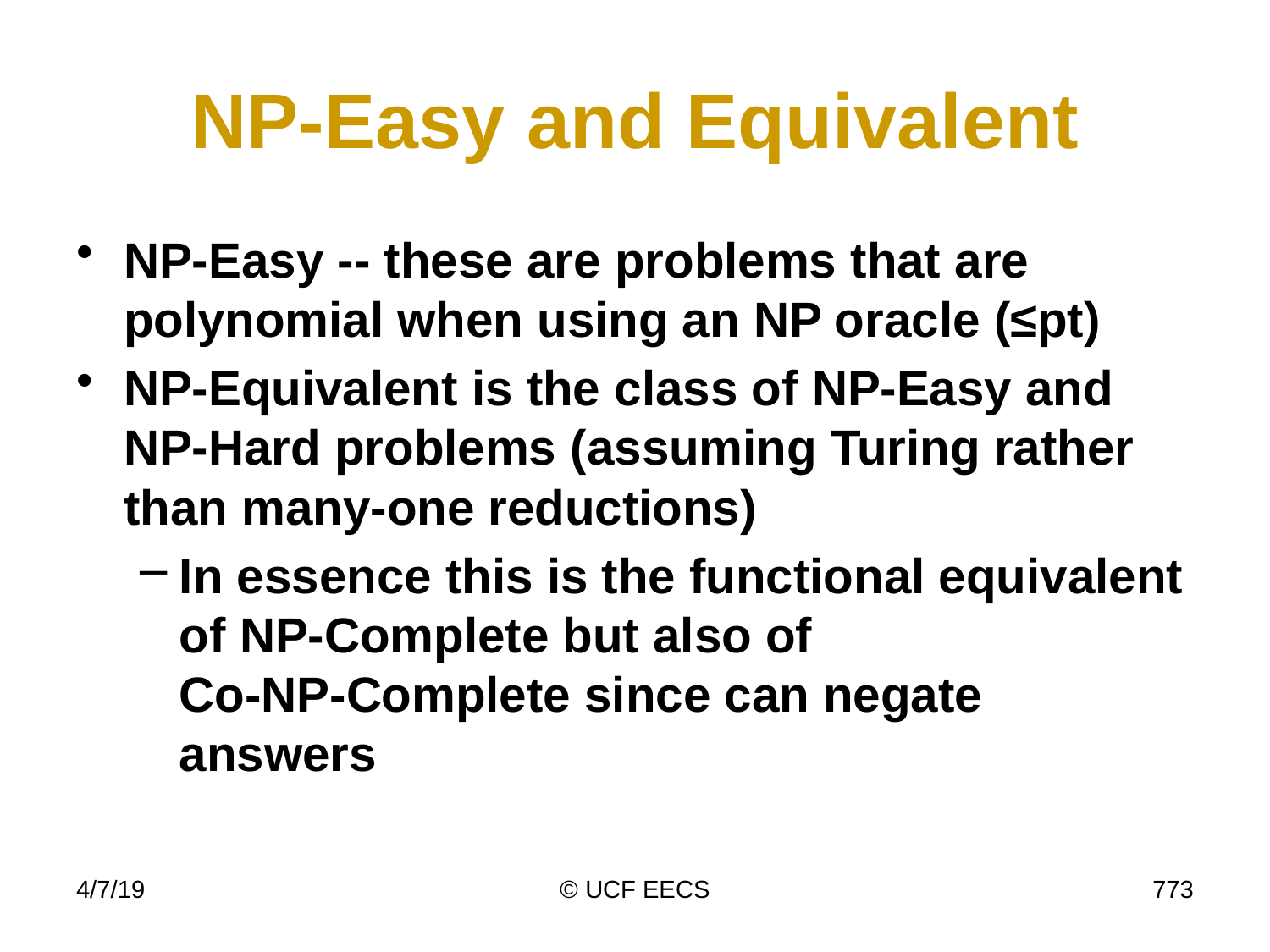

# NP-Easy and Equivalent
NP-Easy -- these are problems that are polynomial when using an NP oracle (≤pt)
NP-Equivalent is the class of NP-Easy and NP-Hard problems (assuming Turing rather than many-one reductions)
In essence this is the functional equivalent of NP-Complete but also of
Co-NP-Complete since can negate answers
4/7/19
© UCF EECS
773